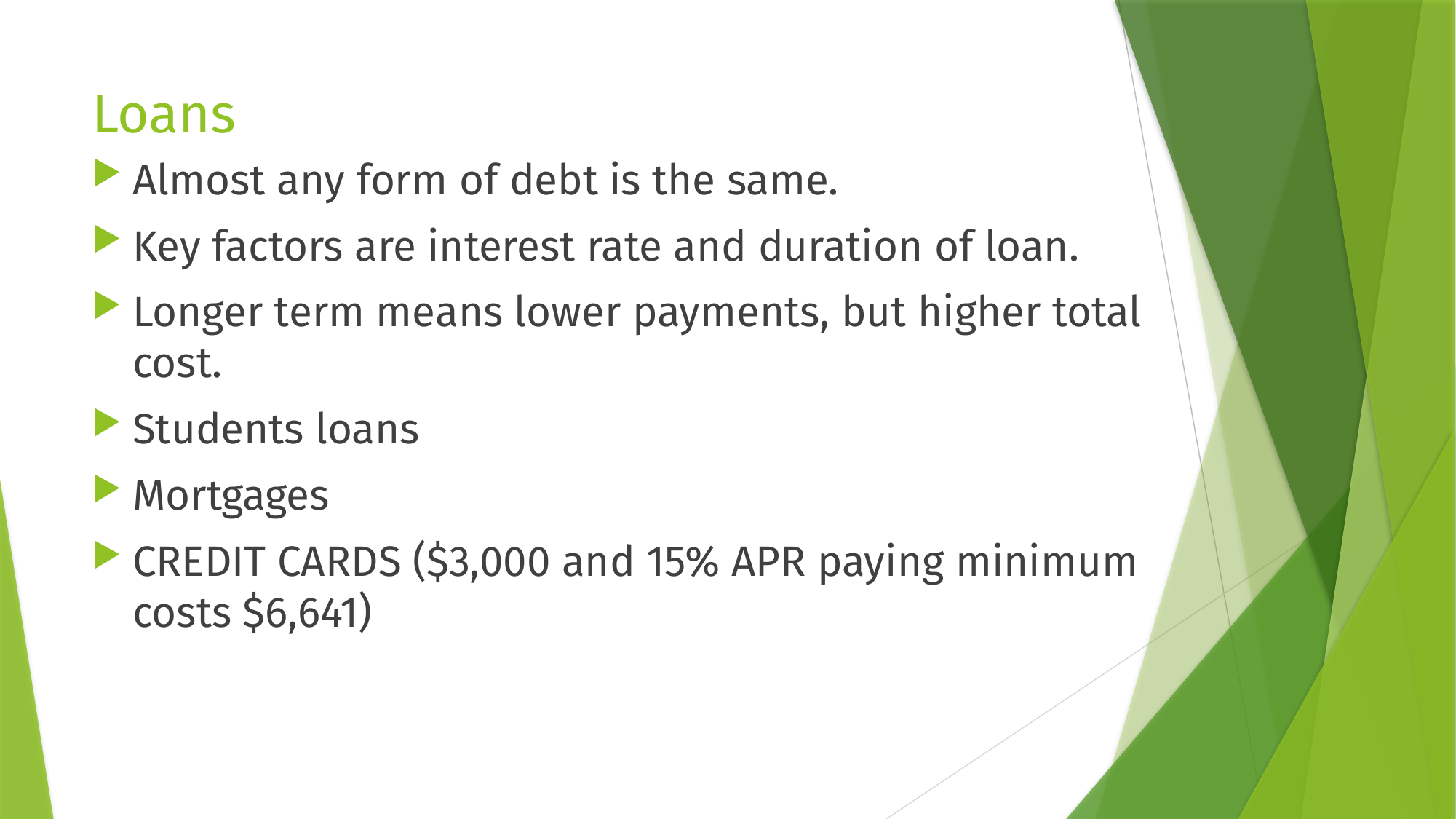

# Loans
Almost any form of debt is the same.
Key factors are interest rate and duration of loan.
Longer term means lower payments, but higher total cost.
Students loans
Mortgages
CREDIT CARDS ($3,000 and 15% APR paying minimum costs $6,641)